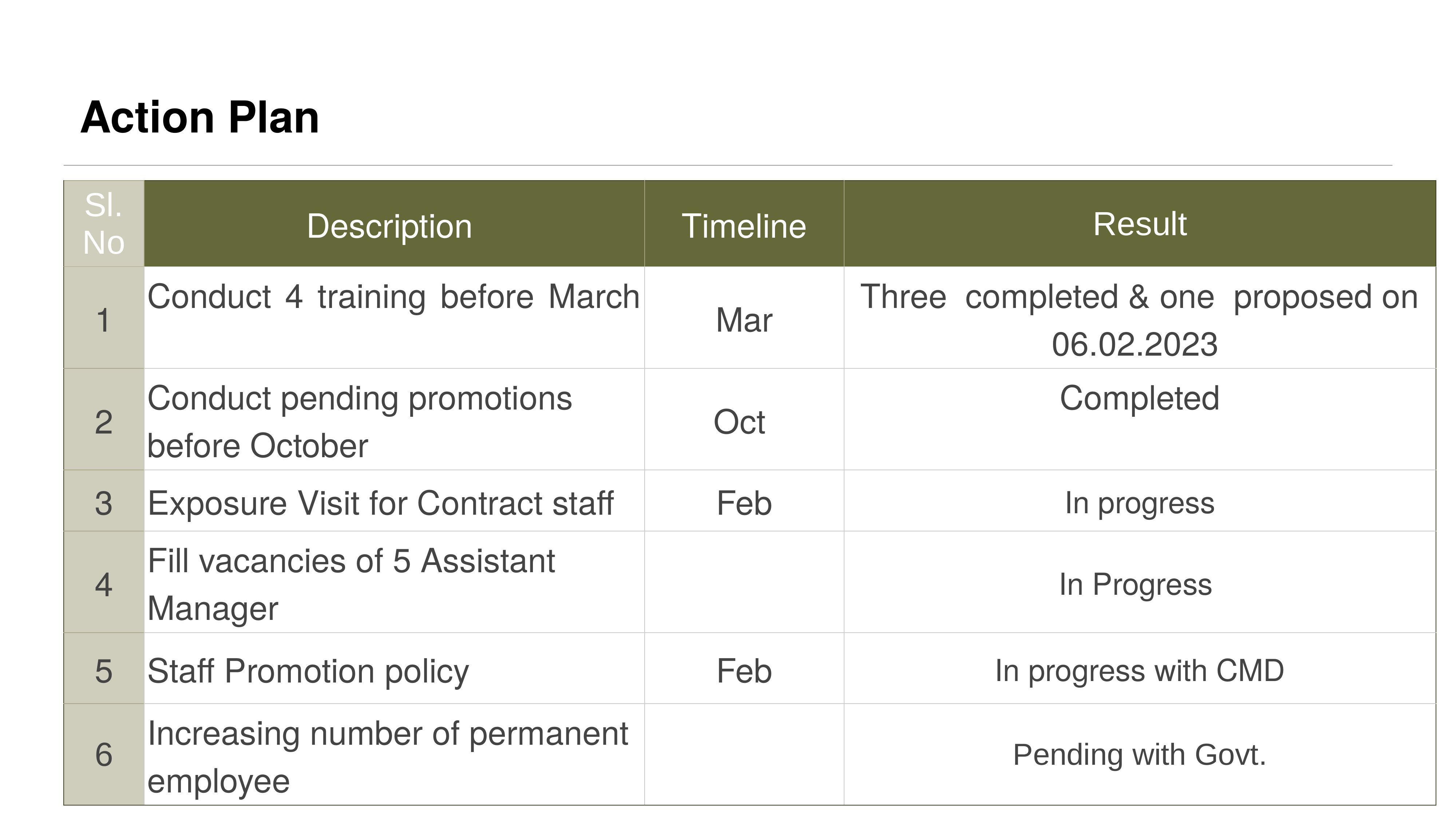

Action Plan
| Sl. No | Description | Timeline | Result |
| --- | --- | --- | --- |
| 1 | Conduct 4 training before March | Mar | Three completed & one proposed on 06.02.2023 |
| 2 | Conduct pending promotions before October | Oct | Completed |
| 3 | Exposure Visit for Contract staff | Feb | In progress |
| 4 | Fill vacancies of 5 Assistant Manager |  | In Progress |
| 5 | Staff Promotion policy | Feb | In progress with CMD |
| 6 | Increasing number of permanent employee |  | Pending with Govt. |